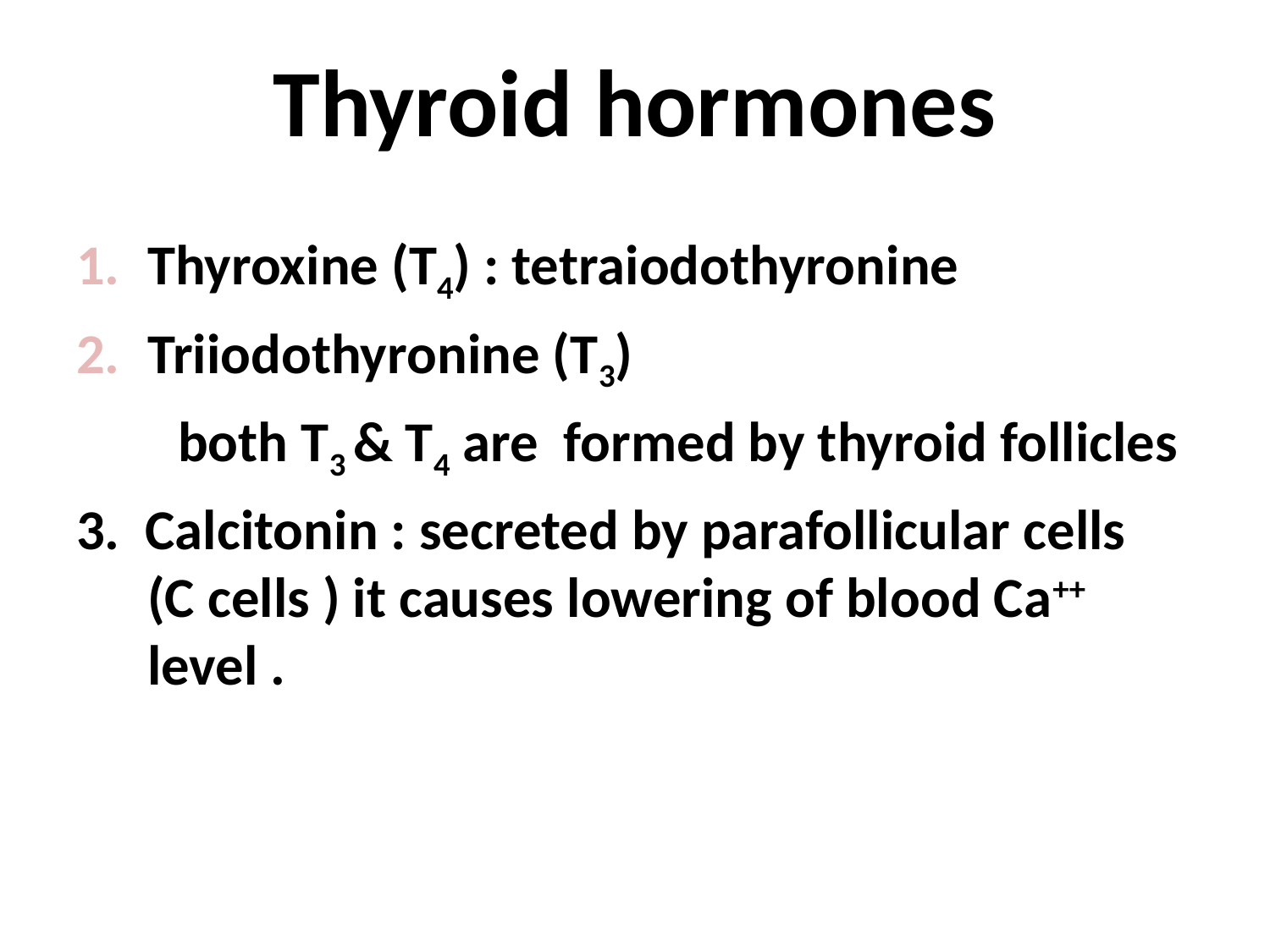

# Thyroid hormones
Thyroxine (T4) : tetraiodothyronine
Triiodothyronine (T3)
        both T3 & T4 are  formed by thyroid follicles
3.  Calcitonin : secreted by parafollicular cells   (C cells ) it causes lowering of blood Ca++  level .